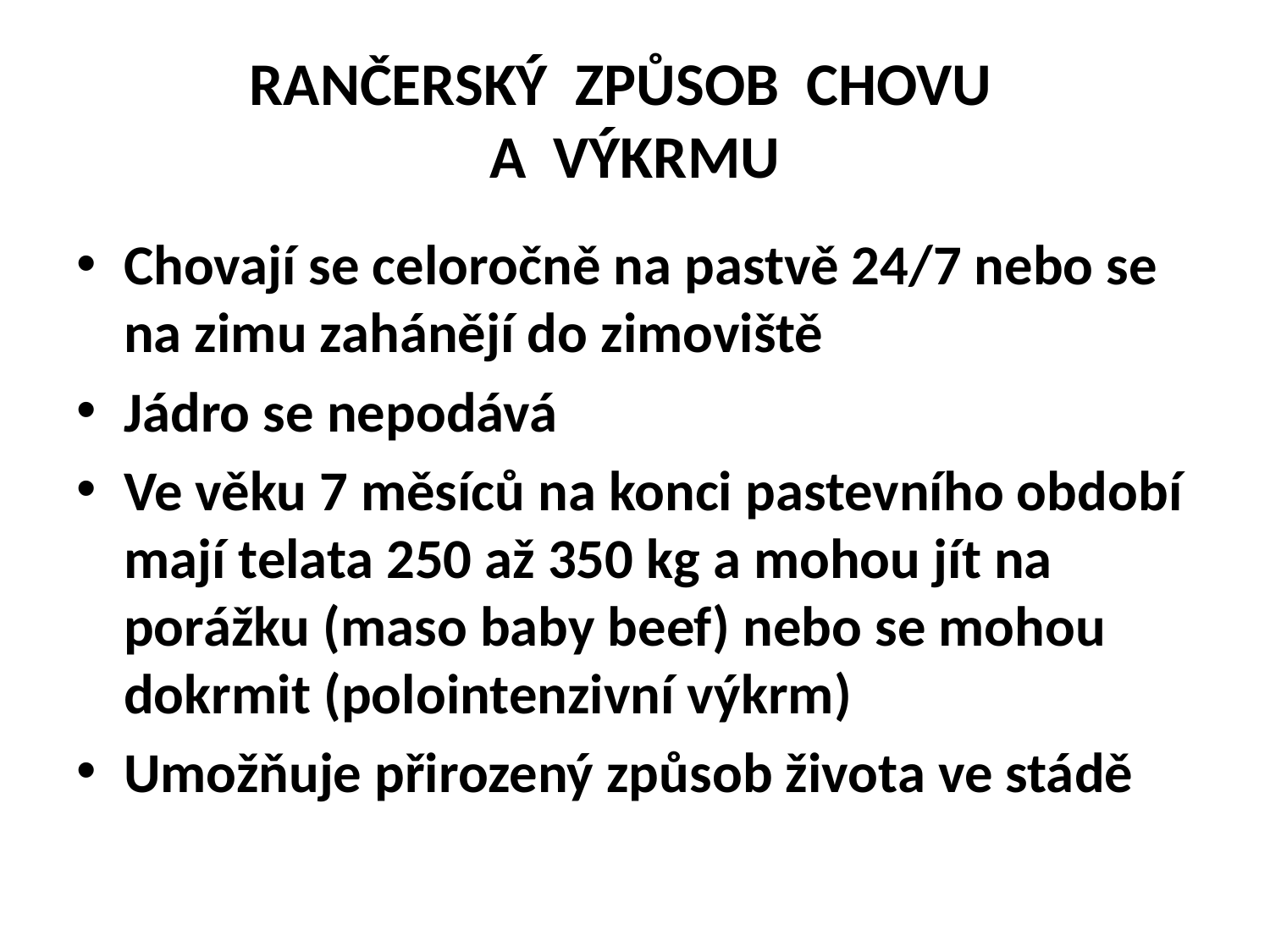

# RANČERSKÝ  ZPŮSOB  CHOVU A  VÝKRMU
Chovají se celoročně na pastvě 24/7 nebo se na zimu zahánějí do zimoviště
Jádro se nepodává
Ve věku 7 měsíců na konci pastevního období mají telata 250 až 350 kg a mohou jít na porážku (maso baby beef) nebo se mohou dokrmit (polointenzivní výkrm)
Umožňuje přirozený způsob života ve stádě